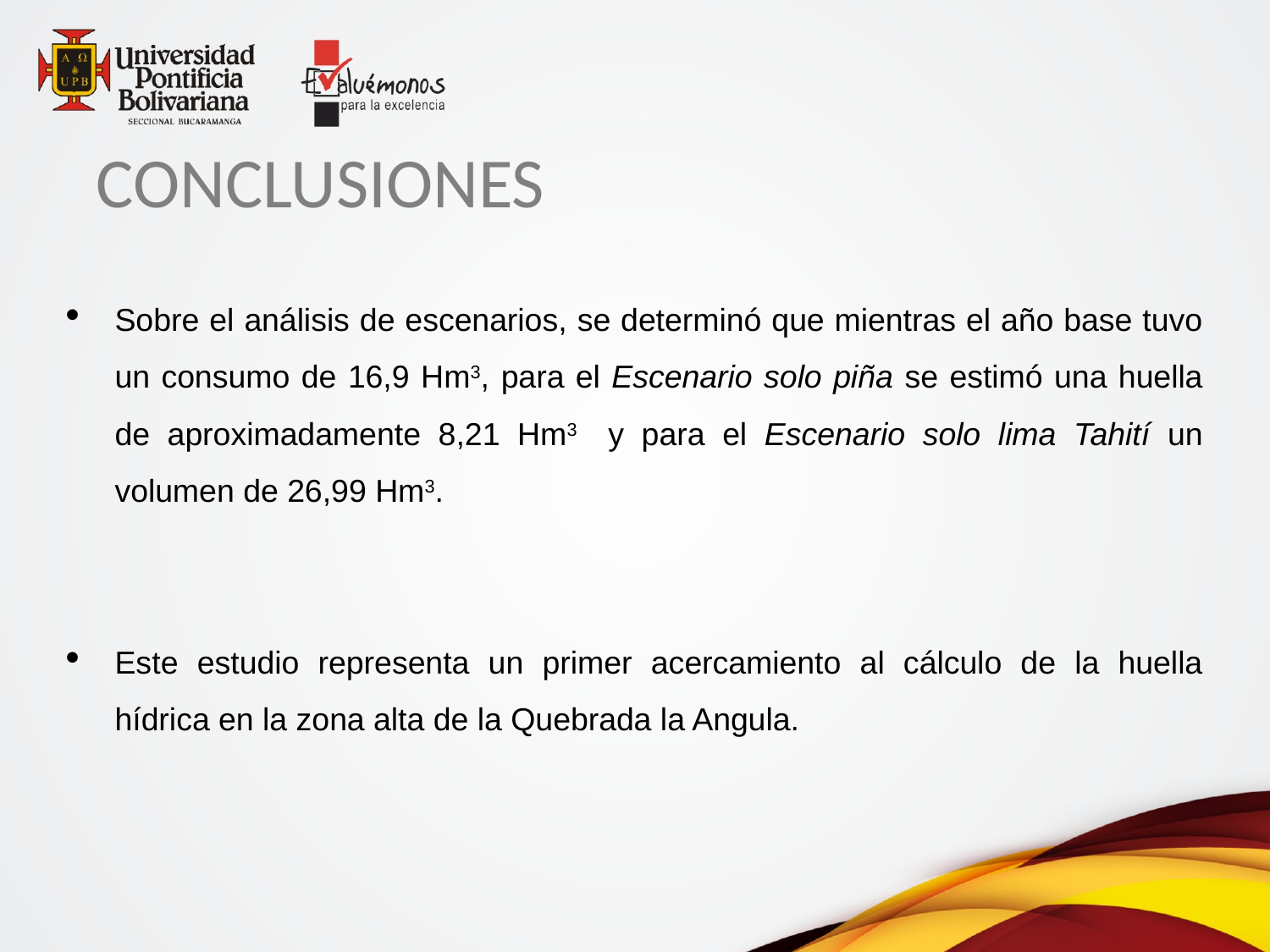

CONCLUSIONES

Sobre el análisis de escenarios, se determinó que mientras el año base tuvo un consumo de 16,9 Hm3, para el Escenario solo piña se estimó una huella de aproximadamente 8,21 Hm3  y para el Escenario solo lima Tahití un volumen de 26,99 Hm3.

Este estudio representa un primer acercamiento al cálculo de la huella hídrica en la zona alta de la Quebrada la Angula.